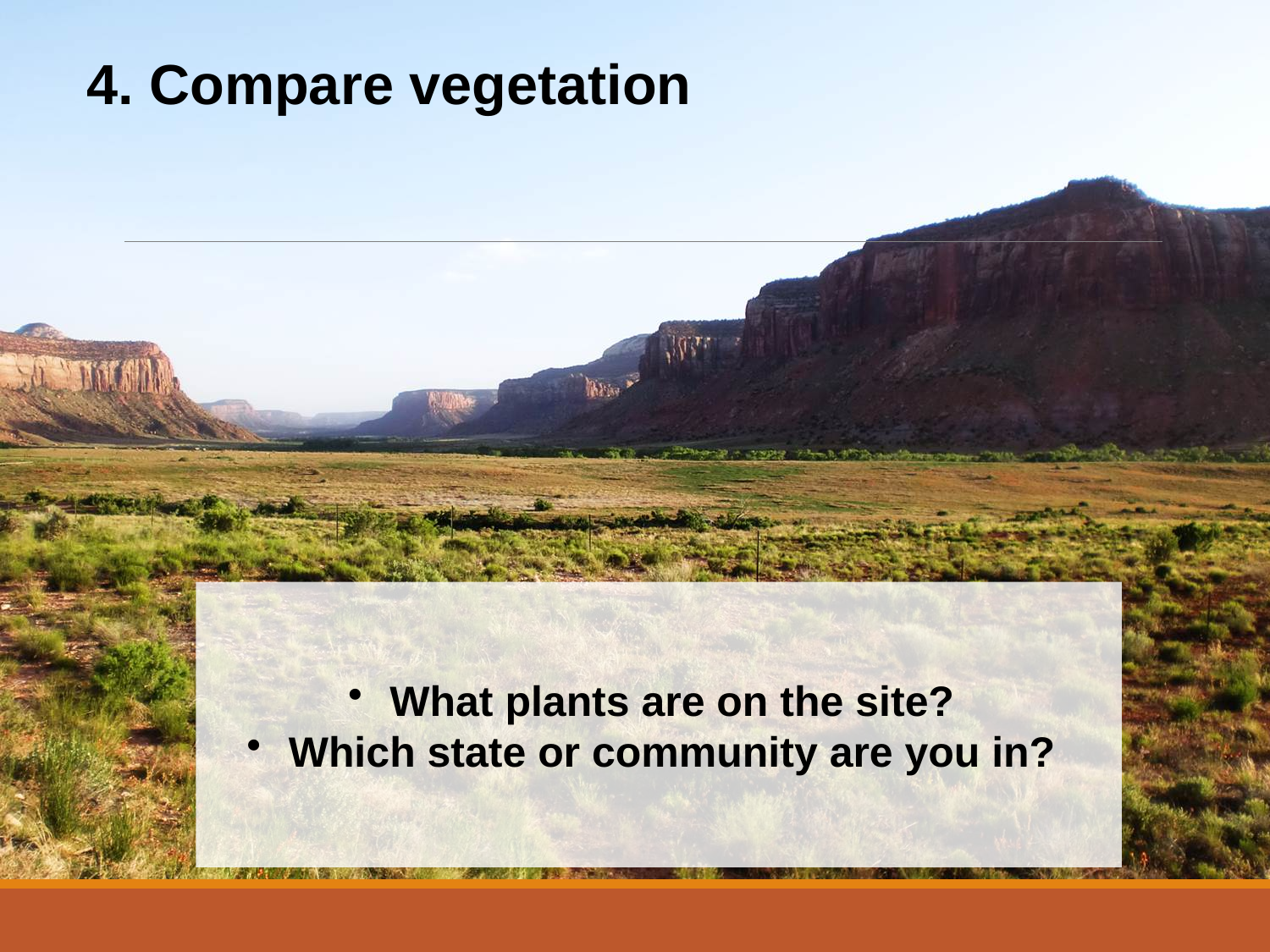

4. Compare vegetation
 What plants are on the site?
 Which state or community are you in?